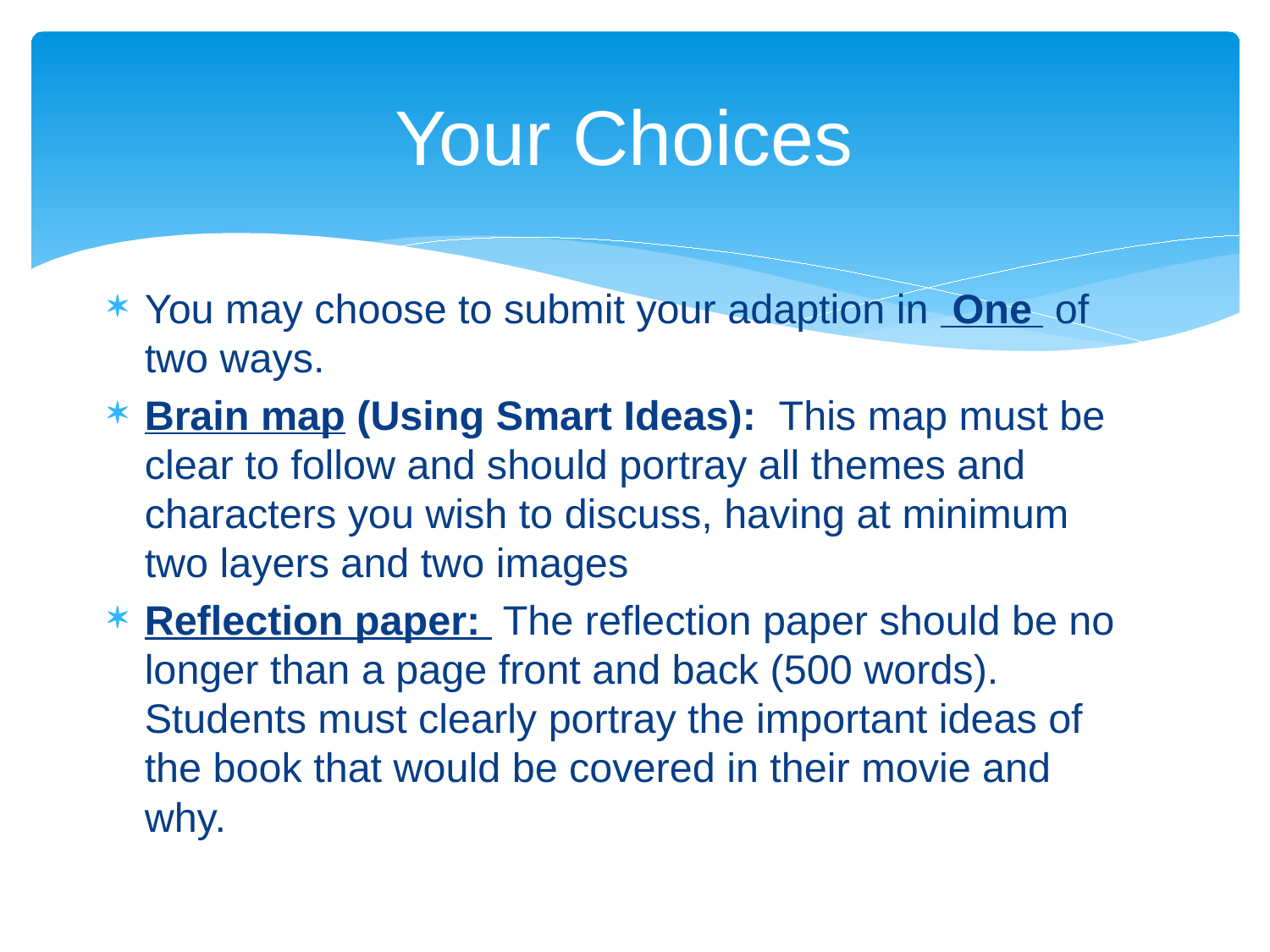

# Your Choices
You may choose to submit your adaption in  One  of two ways.
Brain map (Using Smart Ideas):  This map must be clear to follow and should portray all themes and characters you wish to discuss, having at minimum two layers and two images
Reflection paper:  The reflection paper should be no longer than a page front and back (500 words). Students must clearly portray the important ideas of the book that would be covered in their movie and why.